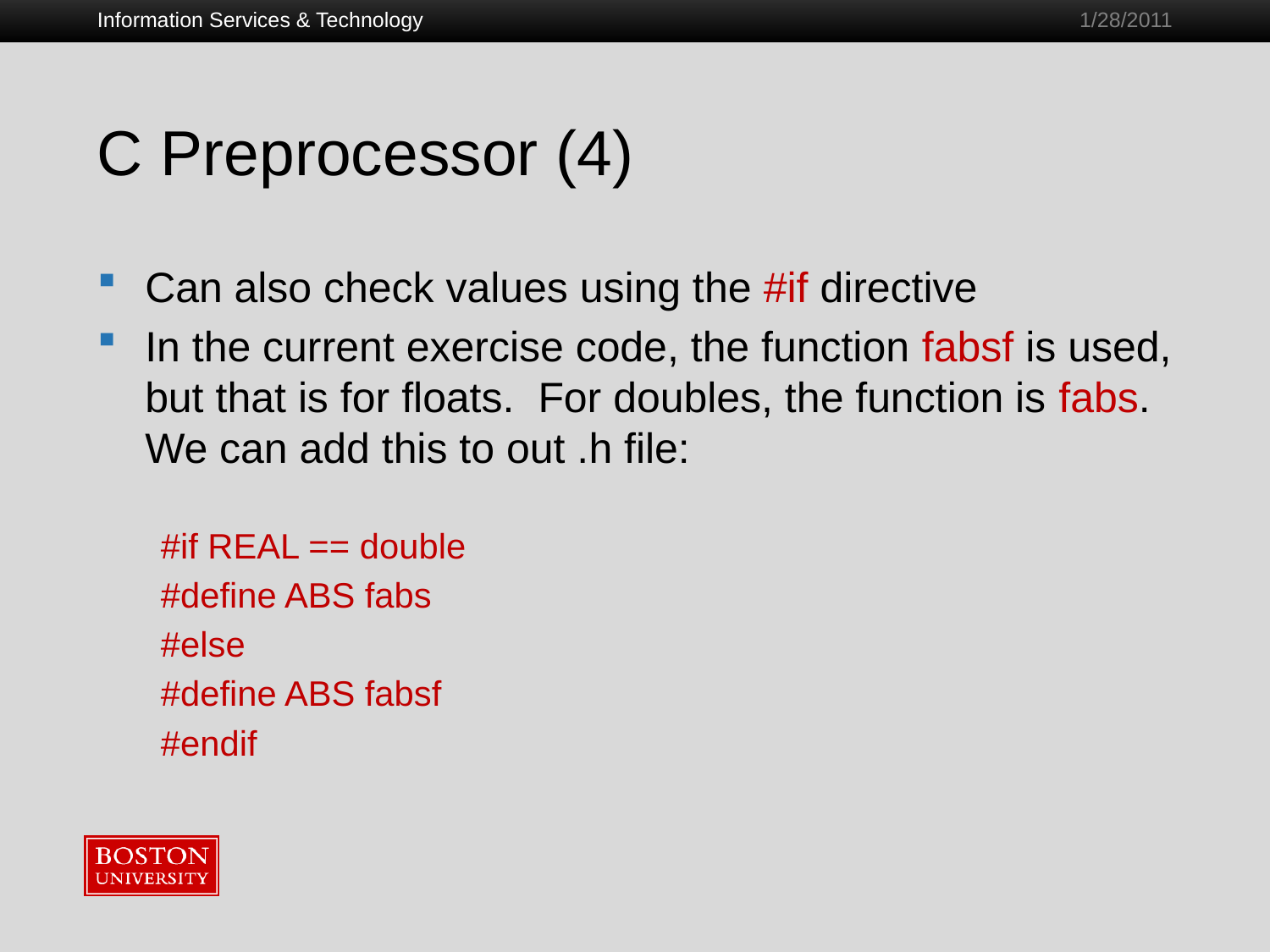

Information Services & Technology
1/28/2011
# C Preprocessor (4)
Can also check values using the #if directive
In the current exercise code, the function fabsf is used, but that is for floats.  For doubles, the function is fabs.  We can add this to out .h file:

#if REAL == double
#define ABS fabs
#else
#define ABS fabsf
#endif
80